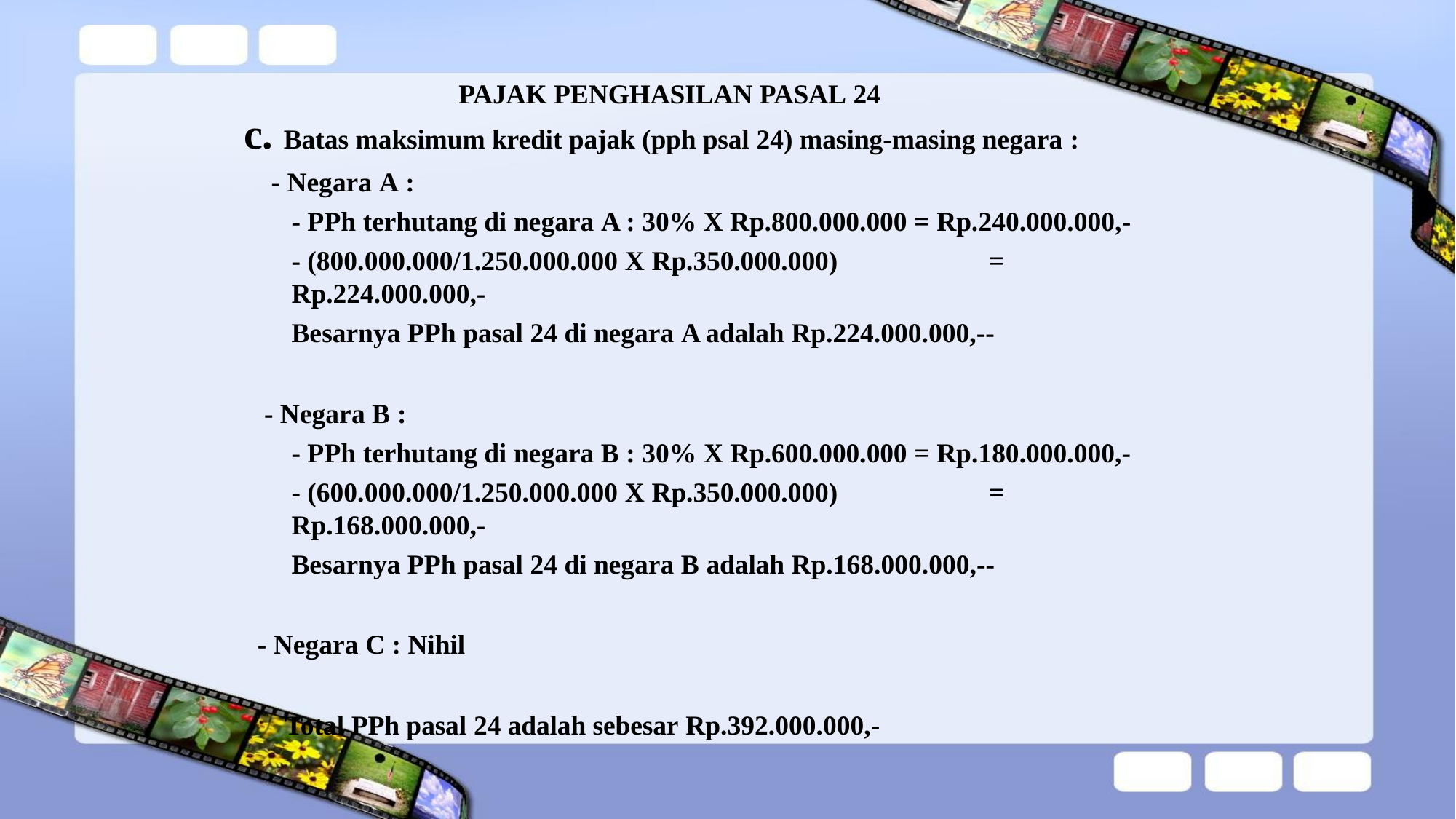

PAJAK PENGHASILAN PASAL 24
c. Batas maksimum kredit pajak (pph psal 24) masing-masing negara :
- Negara A :
- PPh terhutang di negara A : 30% X Rp.800.000.000 = Rp.240.000.000,-
- (800.000.000/1.250.000.000 X Rp.350.000.000)	= Rp.224.000.000,-
Besarnya PPh pasal 24 di negara A adalah Rp.224.000.000,--

- Negara B :
- PPh terhutang di negara B : 30% X Rp.600.000.000 = Rp.180.000.000,-
- (600.000.000/1.250.000.000 X Rp.350.000.000)	= Rp.168.000.000,-
Besarnya PPh pasal 24 di negara B adalah Rp.168.000.000,--

- Negara C : Nihil

Total PPh pasal 24 adalah sebesar Rp.392.000.000,-